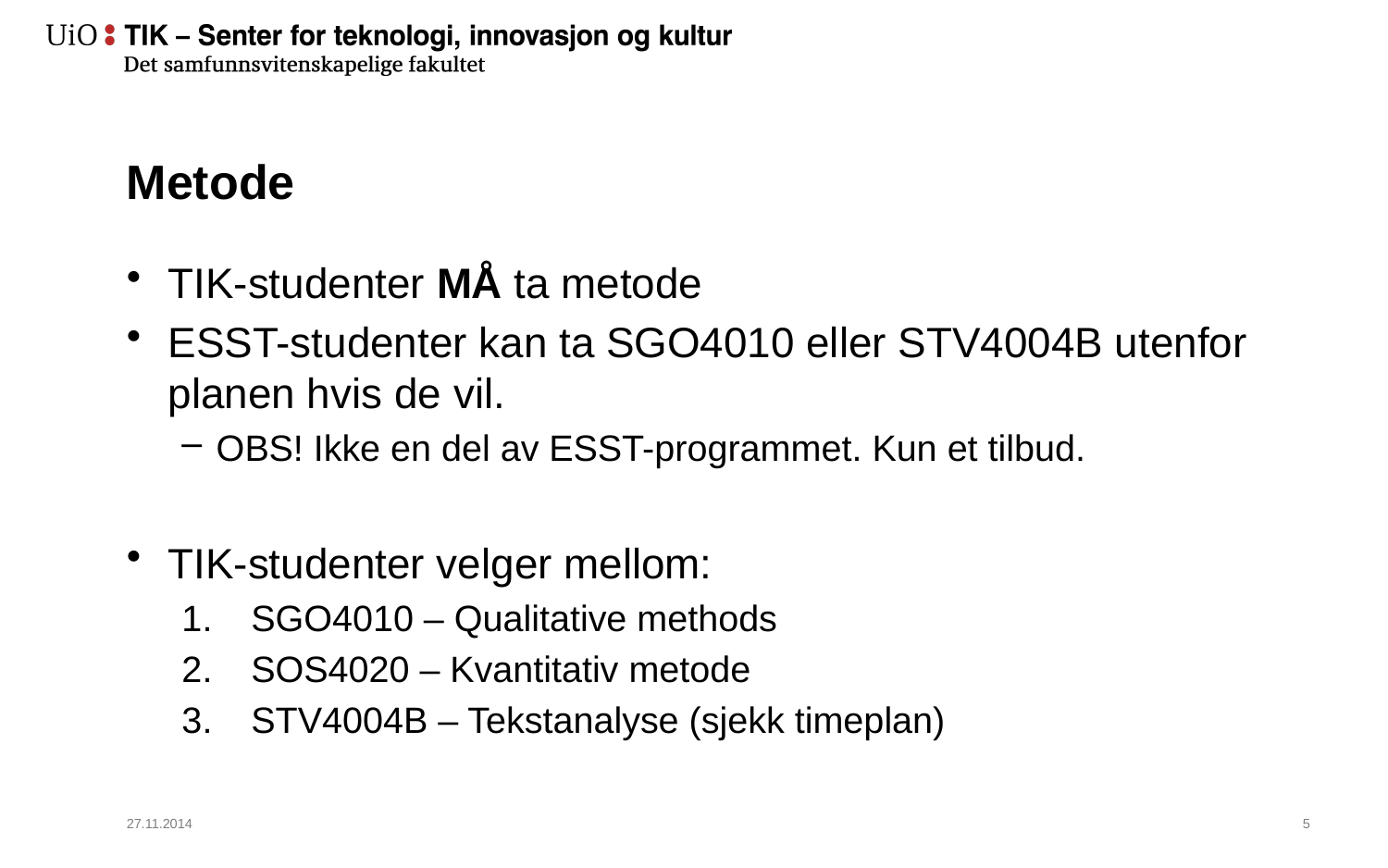

# Metode
TIK-studenter MÅ ta metode
ESST-studenter kan ta SGO4010 eller STV4004B utenfor planen hvis de vil.
OBS! Ikke en del av ESST-programmet. Kun et tilbud.

TIK-studenter velger mellom:
SGO4010 – Qualitative methods
SOS4020 – Kvantitativ metode
STV4004B – Tekstanalyse (sjekk timeplan)

27.11.2014
5